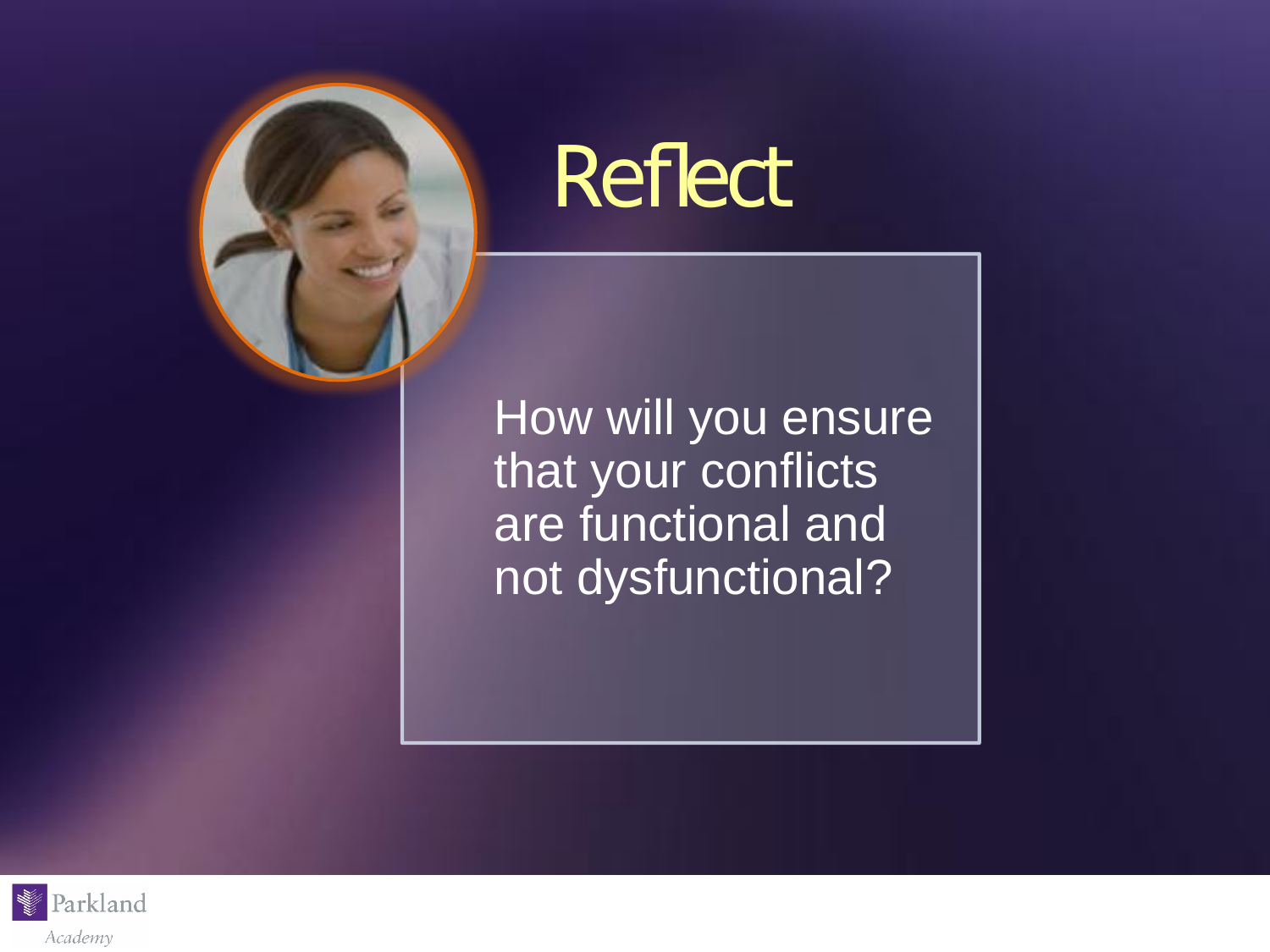

How will you ensure that your conflicts are functional and not dysfunctional?

Reflect